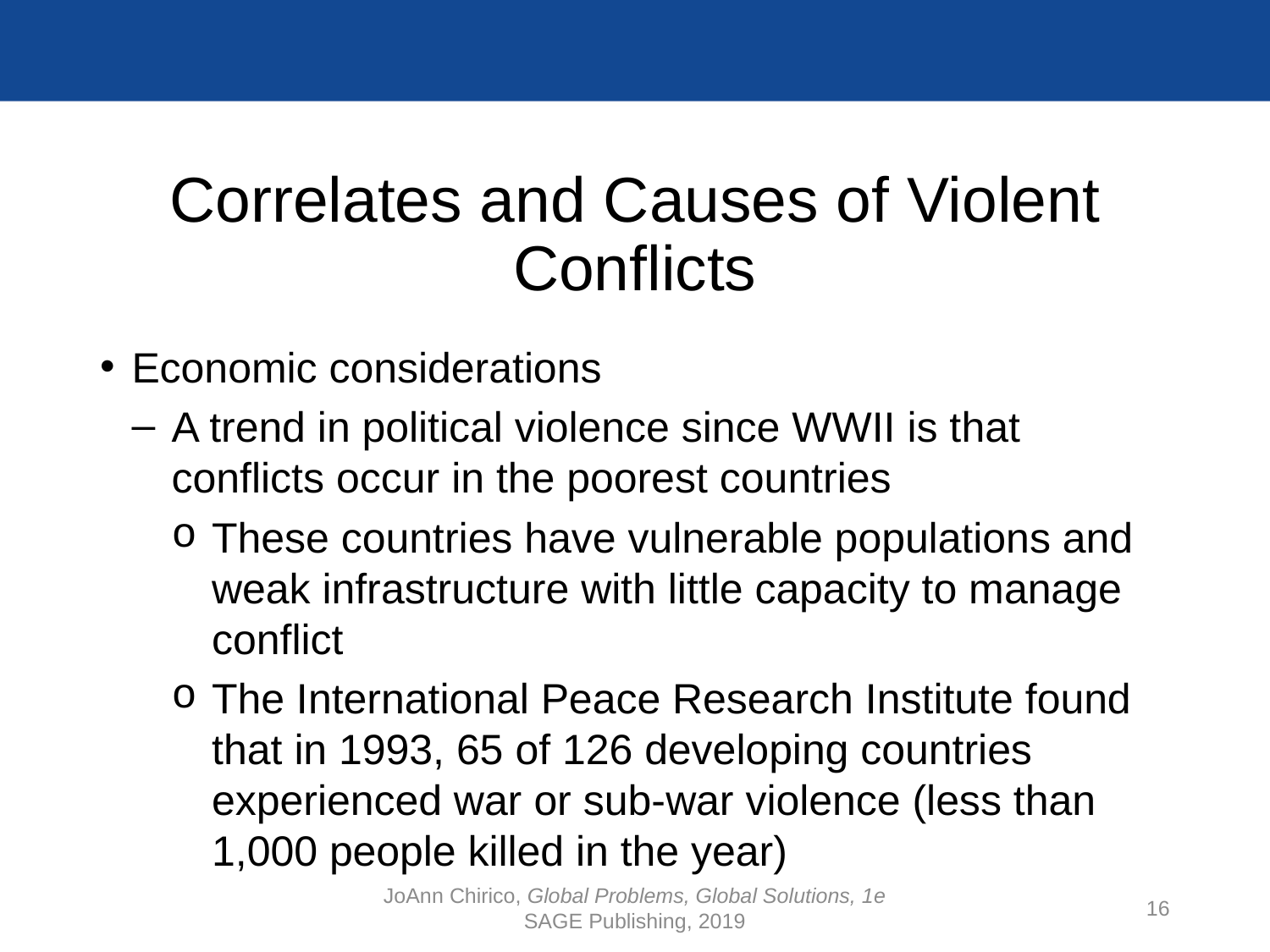

# Correlates and Causes of Violent Conflicts
Economic considerations
A trend in political violence since WWII is that conflicts occur in the poorest countries
These countries have vulnerable populations and weak infrastructure with little capacity to manage conflict
The International Peace Research Institute found that in 1993, 65 of 126 developing countries experienced war or sub-war violence (less than 1,000 people killed in the year)
JoAnn Chirico, Global Problems, Global Solutions, 1e
SAGE Publishing, 2019
16